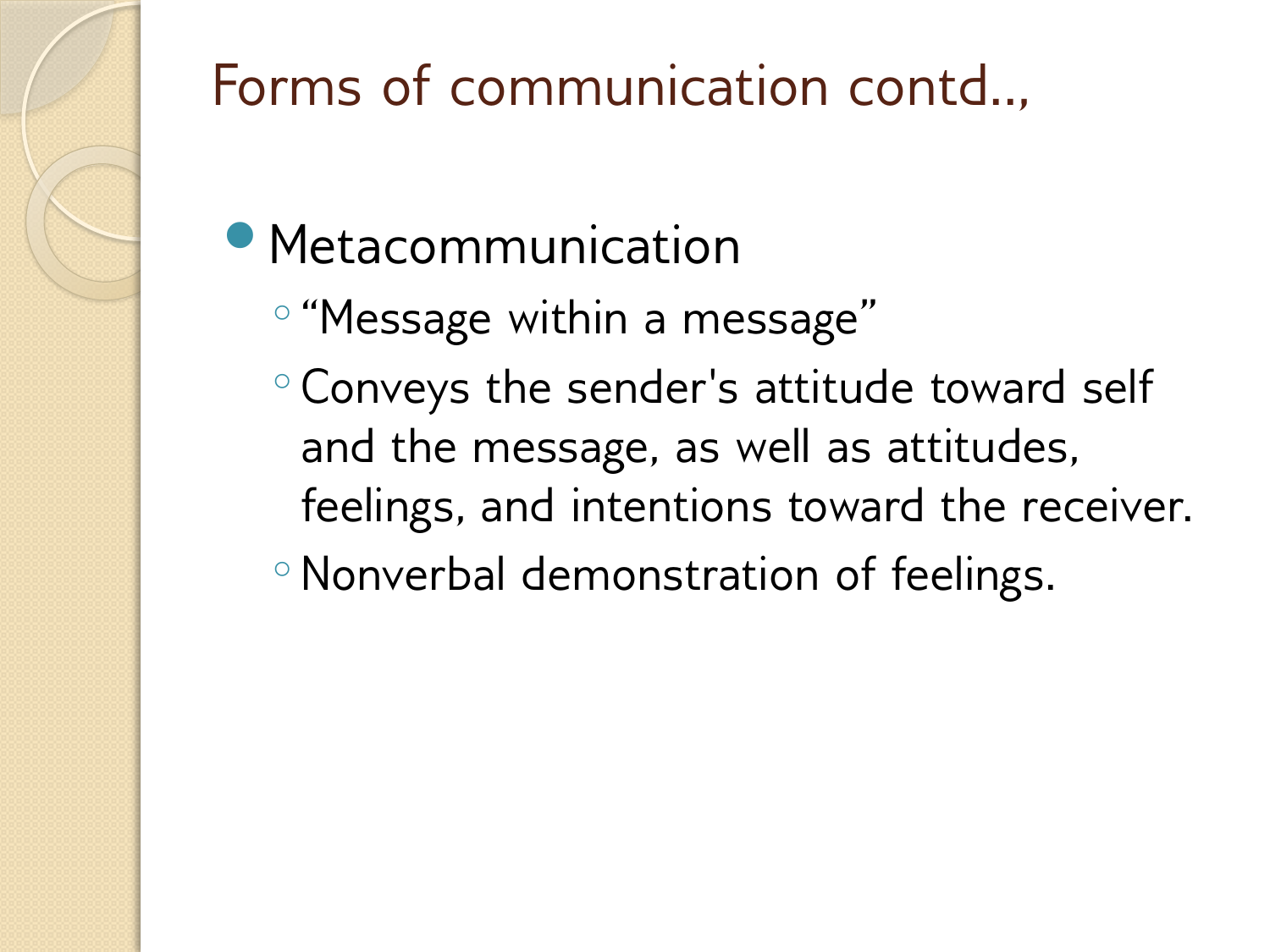

# Forms of communication contd..,
Metacommunication
“Message within a message”
Conveys the sender's attitude toward self and the message, as well as attitudes, feelings, and intentions toward the receiver.
Nonverbal demonstration of feelings.